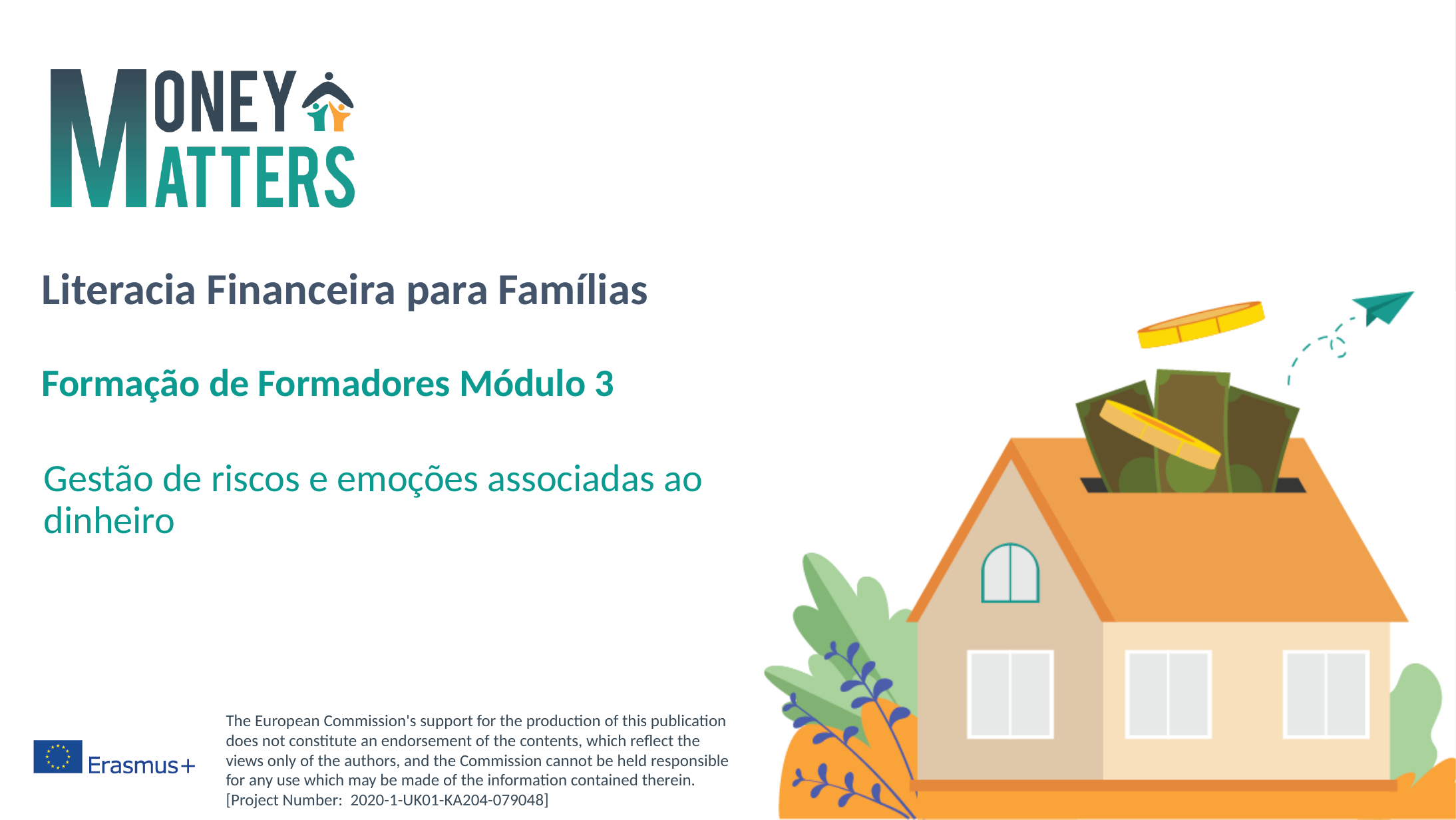

Literacia Financeira para Famílias
# Formação de Formadores Módulo 3
Gestão de riscos e emoções associadas ao dinheiro